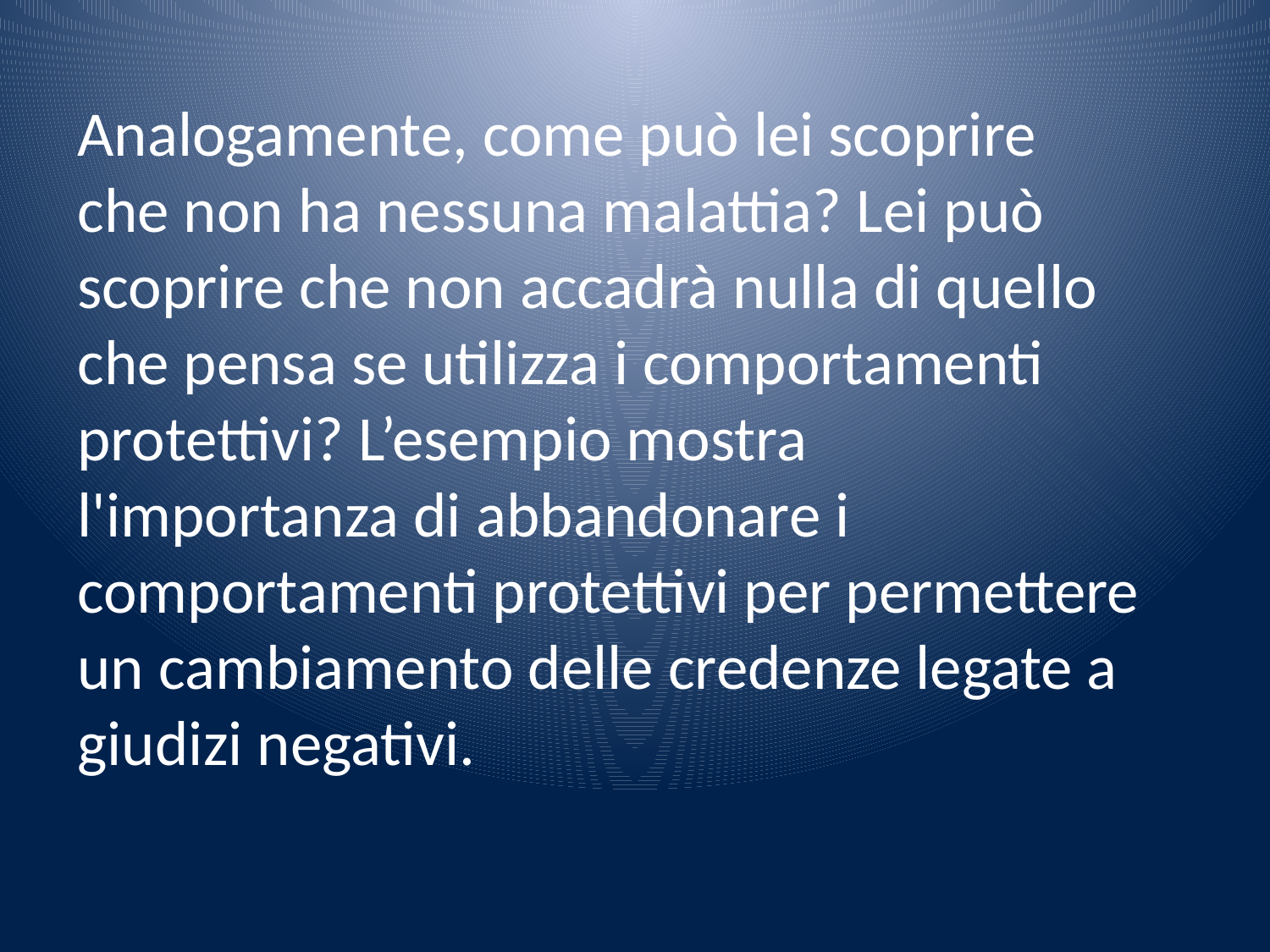

Analogamente, come può lei scoprire che non ha nessuna malattia? Lei può scoprire che non accadrà nulla di quello che pensa se utilizza i comportamenti protettivi? L’esempio mostra l'importanza di abbandonare i comportamenti protettivi per permettere un cambiamento delle credenze legate a giudizi negativi.